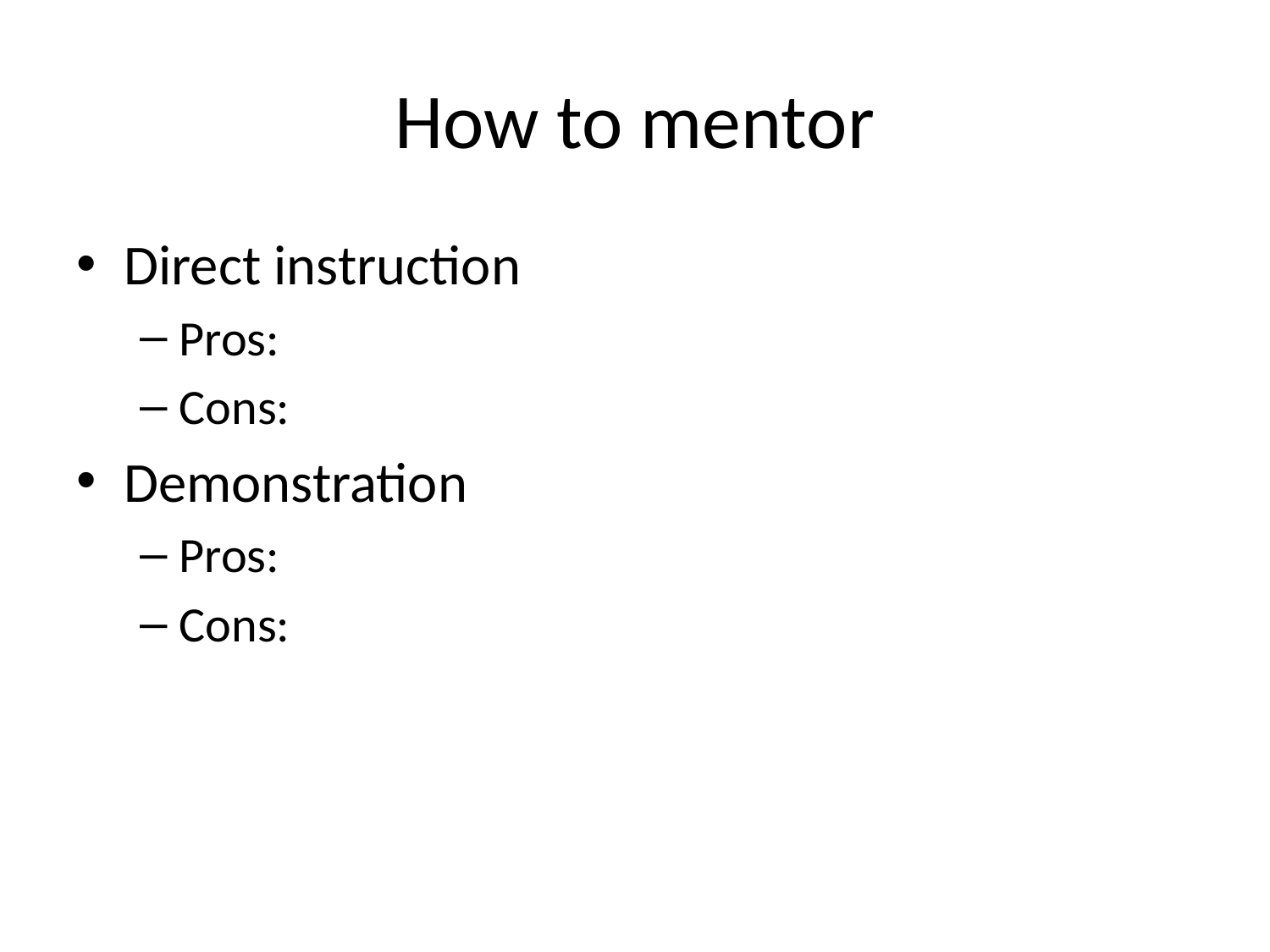

# How to mentor
Direct instruction
Pros:
Cons:
Demonstration
Pros:
Cons: